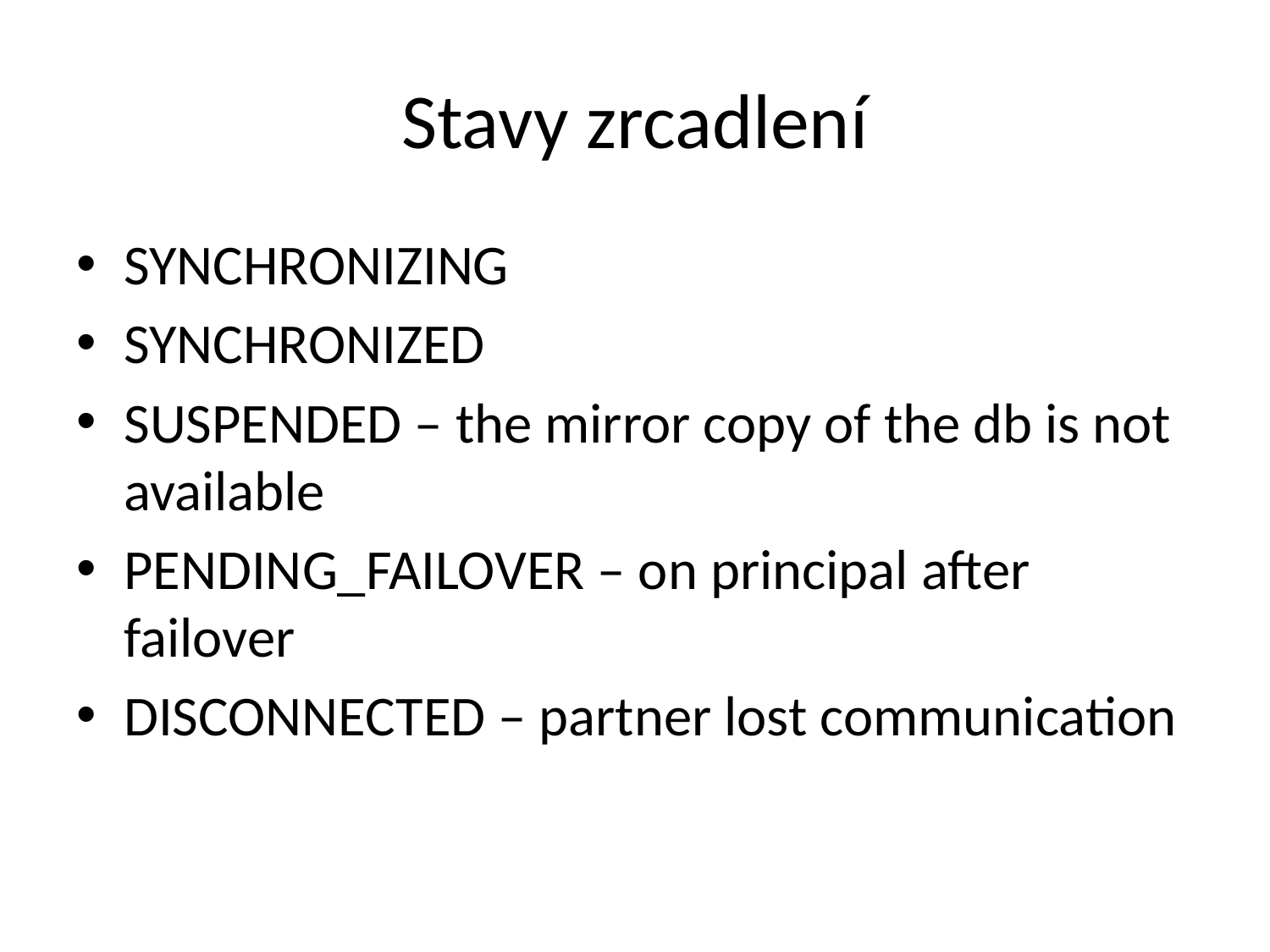

# Stavy zrcadlení
SYNCHRONIZING
SYNCHRONIZED
SUSPENDED – the mirror copy of the db is not available
PENDING_FAILOVER – on principal after failover
DISCONNECTED – partner lost communication